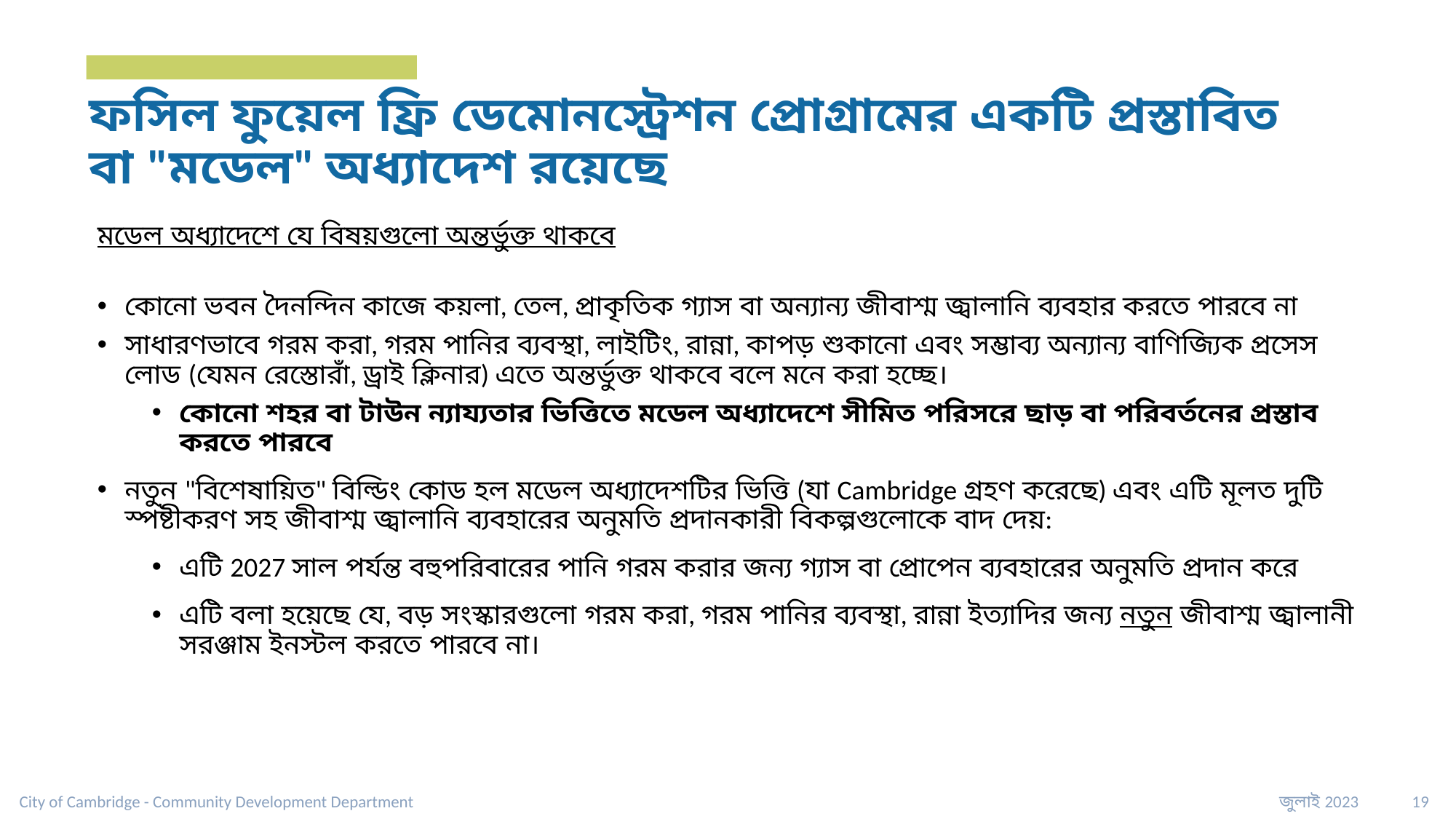

# ফসিল ফুয়েল ফ্রি ডেমোনস্ট্রেশন প্রোগ্রামের একটি প্রস্তাবিত বা "মডেল" অধ্যাদেশ রয়েছে
মডেল অধ্যাদেশে যে বিষয়গুলো অন্তর্ভুক্ত থাকবে
কোনো ভবন দৈনন্দিন কাজে কয়লা, তেল, প্রাকৃতিক গ্যাস বা অন্যান্য জীবাশ্ম জ্বালানি ব্যবহার করতে পারবে না
সাধারণভাবে গরম করা, গরম পানির ব্যবস্থা, লাইটিং, রান্না, কাপড় শুকানো এবং সম্ভাব্য অন্যান্য বাণিজ্যিক প্রসেস লোড (যেমন রেস্তোরাঁ, ড্রাই ক্লিনার) এতে অন্তর্ভুক্ত থাকবে বলে মনে করা হচ্ছে।
কোনো শহর বা টাউন ন্যায্যতার ভিত্তিতে মডেল অধ্যাদেশে সীমিত পরিসরে ছাড় বা পরিবর্তনের প্রস্তাব করতে পারবে
নতুন "বিশেষায়িত" বিল্ডিং কোড হল মডেল অধ্যাদেশটির ভিত্তি (যা Cambridge গ্রহণ করেছে) এবং এটি মূলত দুটি স্পষ্টীকরণ সহ জীবাশ্ম জ্বালানি ব্যবহারের অনুমতি প্রদানকারী বিকল্পগুলোকে বাদ দেয়:
এটি 2027 সাল পর্যন্ত বহুপরিবারের পানি গরম করার জন্য গ্যাস বা প্রোপেন ব্যবহারের অনুমতি প্রদান করে
এটি বলা হয়েছে যে, বড় সংস্কারগুলো গরম করা, গরম পানির ব্যবস্থা, রান্না ইত্যাদির জন্য নতুন জীবাশ্ম জ্বালানী সরঞ্জাম ইনস্টল করতে পারবে না।

City of Cambridge - Community Development Department
জুলাই 2023              19